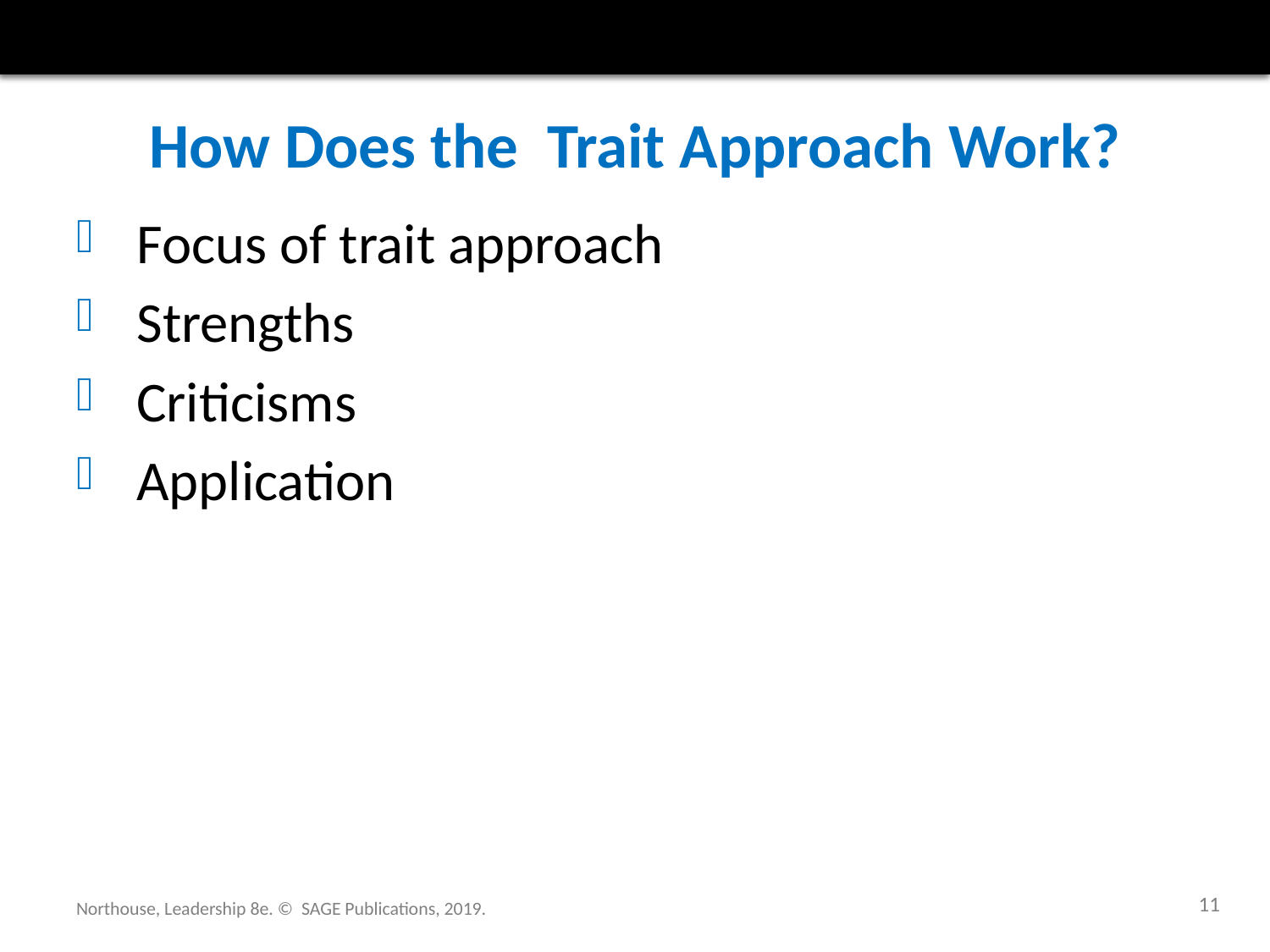

# How Does the  Trait Approach Work?
 Focus of trait approach
 Strengths
 Criticisms
 Application
11
Northouse, Leadership 8e. ©  SAGE Publications, 2019.